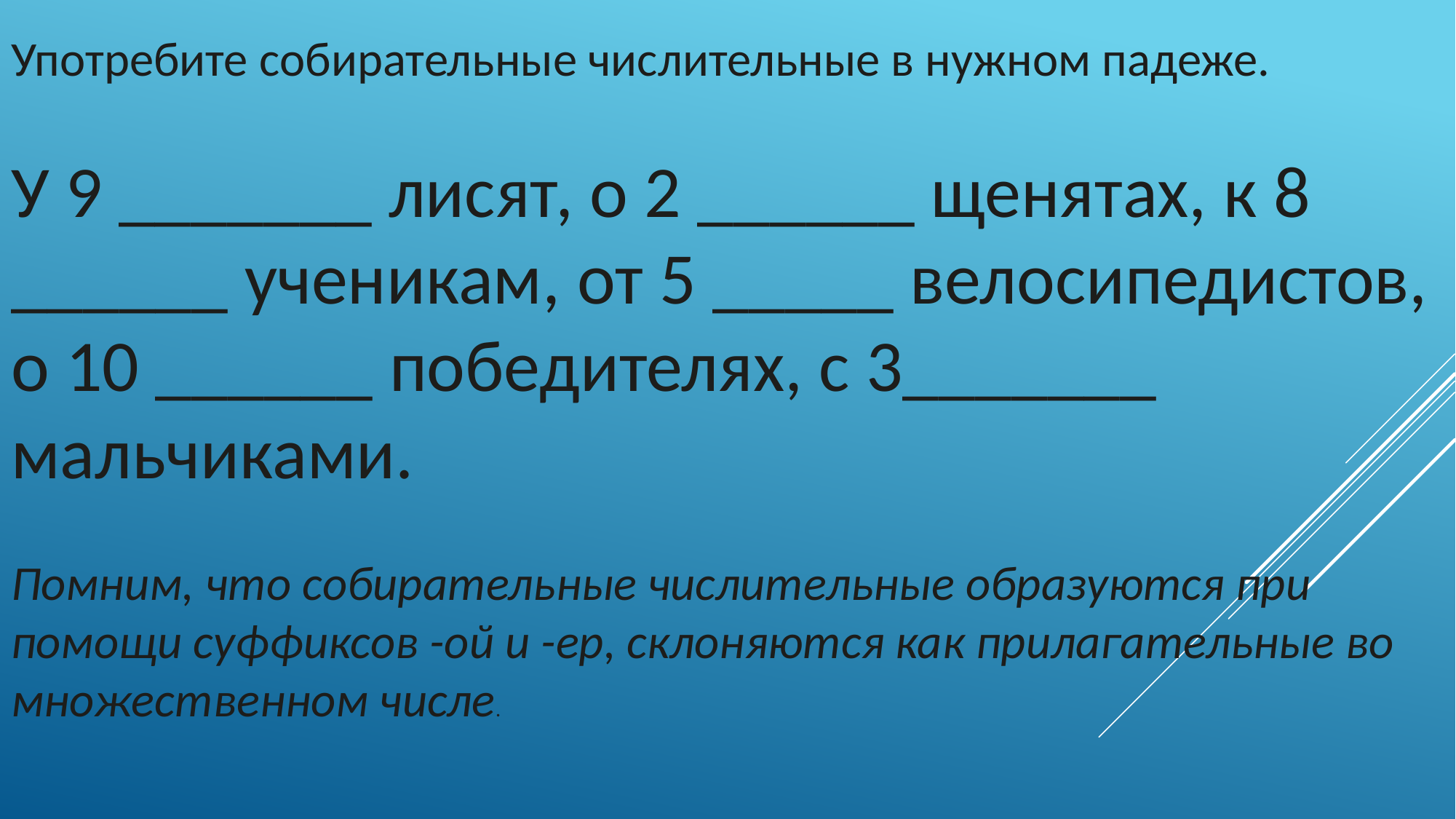

Употребите собирательные числительные в нужном падеже.

У 9 _______ лисят, о 2 ______ щенятах, к 8 ______ ученикам, от 5 _____ велосипедистов, о 10 ______ победителях, с 3_______ мальчиками.

Помним, что собирательные числительные образуются при помощи суффиксов -ой и -ер, склоняются как прилагательные во множественном числе.